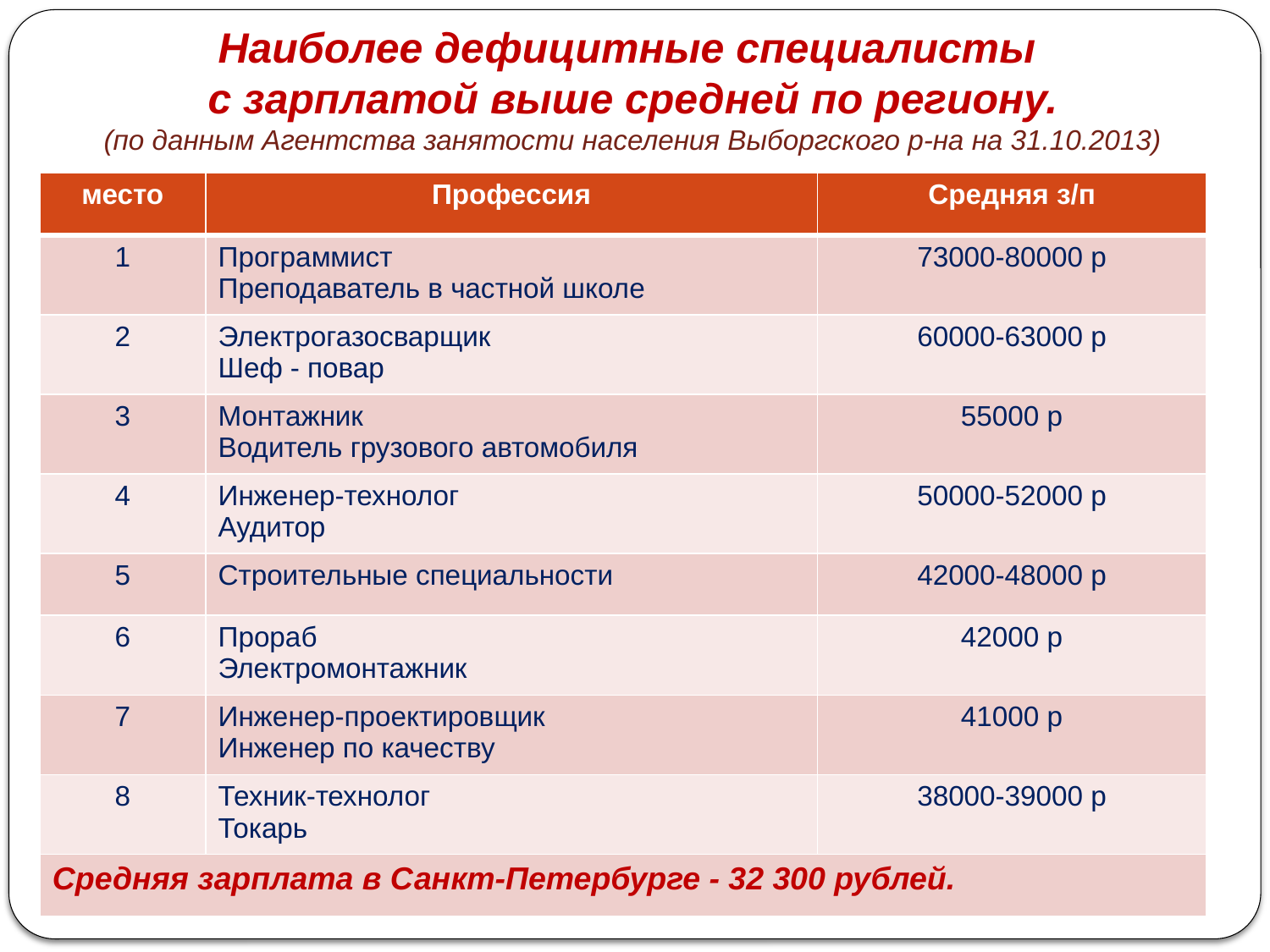

# Наиболее дефицитные специалисты с зарплатой выше средней по региону. (по данным Агентства занятости населения Выборгского р-на на 31.10.2013)
| место | Профессия | Средняя з/п |
| --- | --- | --- |
| 1 | Программист Преподаватель в частной школе | 73000-80000 р |
| 2 | Электрогазосварщик Шеф - повар | 60000-63000 р |
| 3 | Монтажник Водитель грузового автомобиля | 55000 р |
| 4 | Инженер-технолог Аудитор | 50000-52000 р |
| 5 | Строительные специальности | 42000-48000 р |
| 6 | Прораб Электромонтажник | 42000 р |
| 7 | Инженер-проектировщик Инженер по качеству | 41000 р |
| 8 | Техник-технолог Токарь | 38000-39000 р |
| Средняя зарплата в Санкт-Петербурге - 32 300 рублей. |  |  |